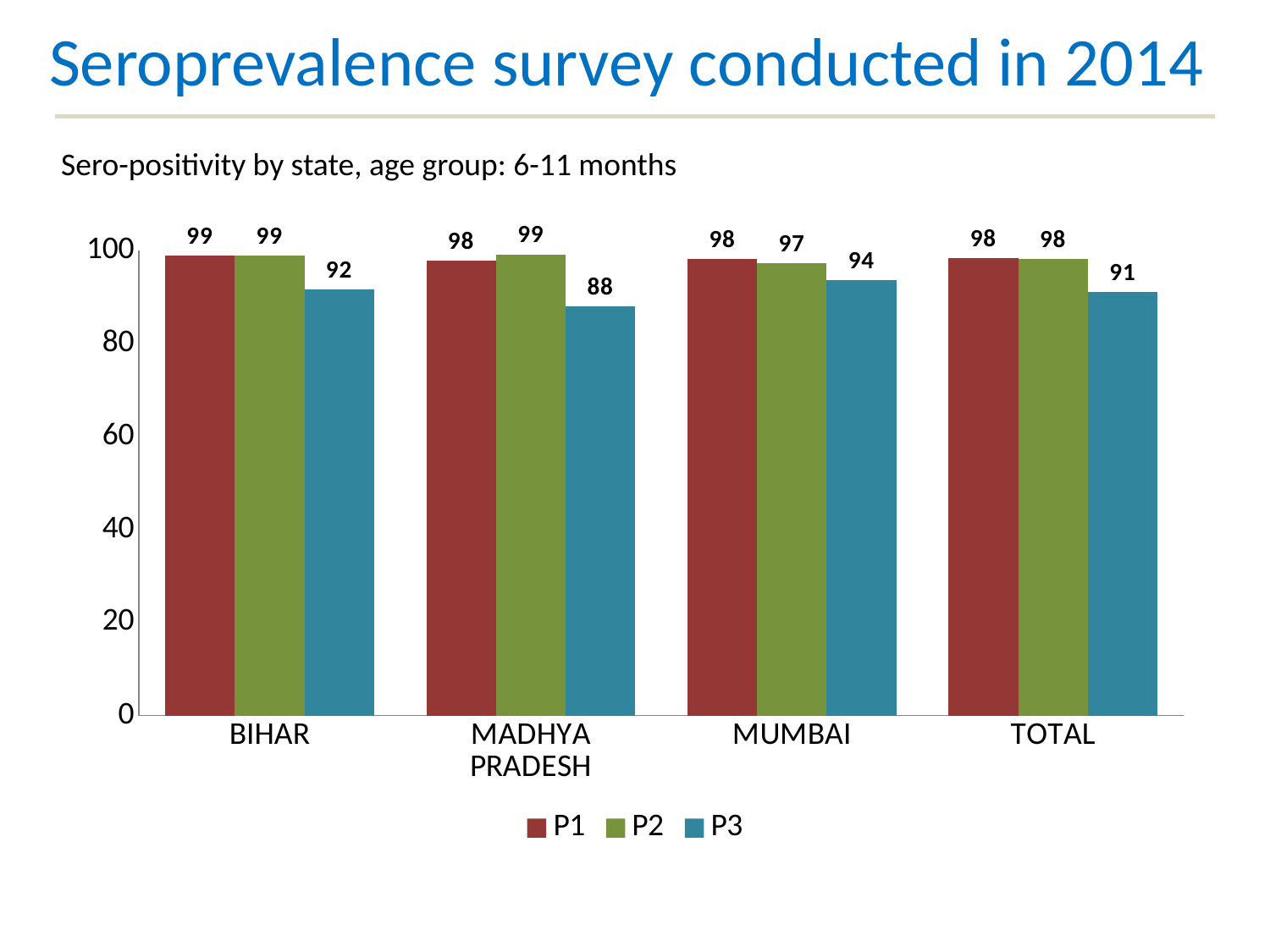

# Seroprevalence survey conducted in 2014
Sero-positivity by state, age group: 6-11 months

### Chart

| Category | P1 | P2 | P3 |
|---|---|---|---|
| BIHAR | 98.92 | 98.91 | 91.64 |
| MADHYA PRADESH | 97.81 | 99.18 | 87.95 |
| MUMBAI | 98.13 | 97.33 | 93.58 |
| TOTAL | 98.29 | 98.11 | 91.08 |